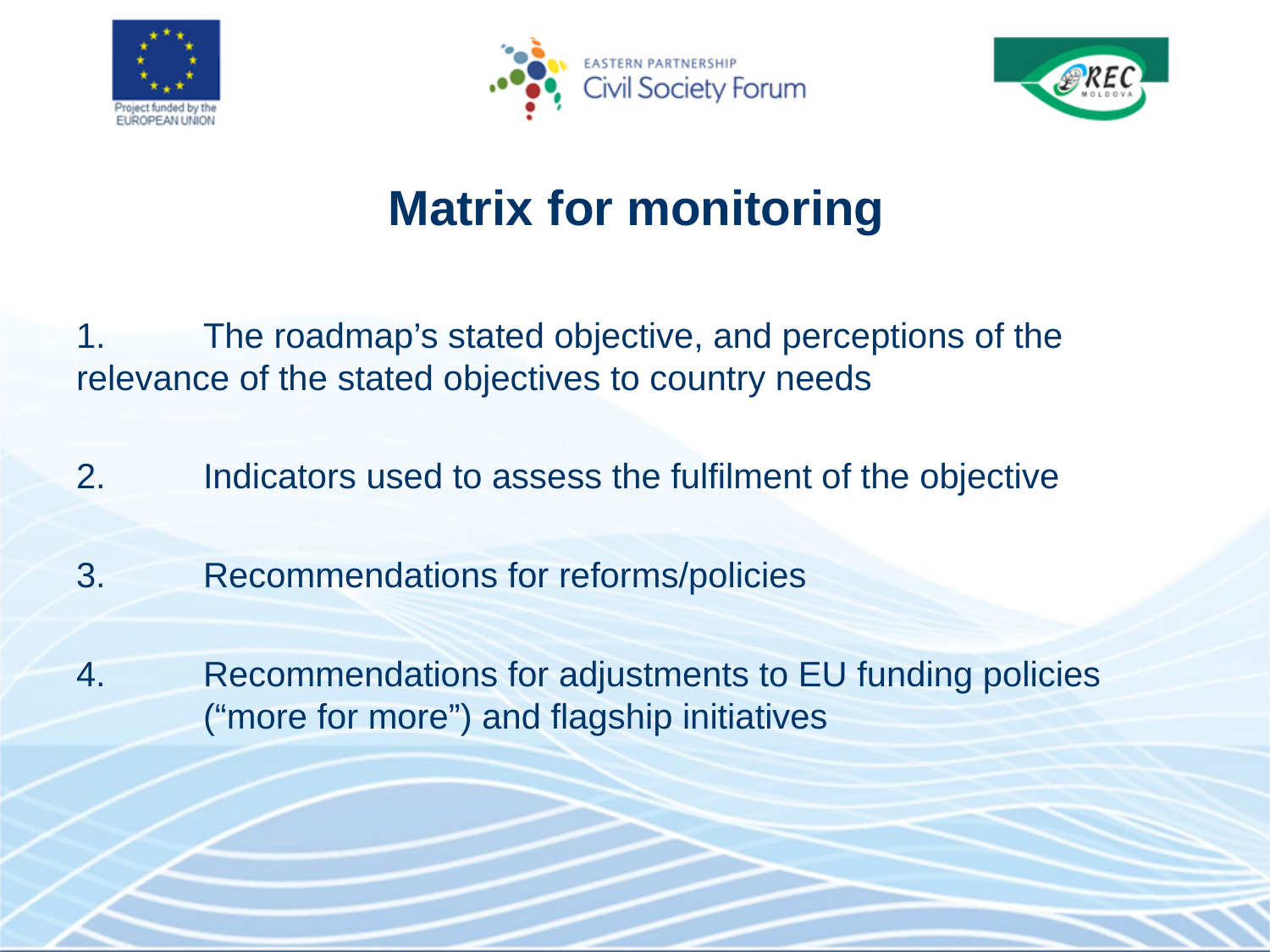

# Matrix for monitoring
1.	The roadmap’s stated objective, and perceptions of the 	relevance of the stated objectives to country needs

2.	Indicators used to assess the fulfilment of the objective

3.	Recommendations for reforms/policies

4.	Recommendations for adjustments to EU funding policies 	(“more for more”) and flagship initiatives